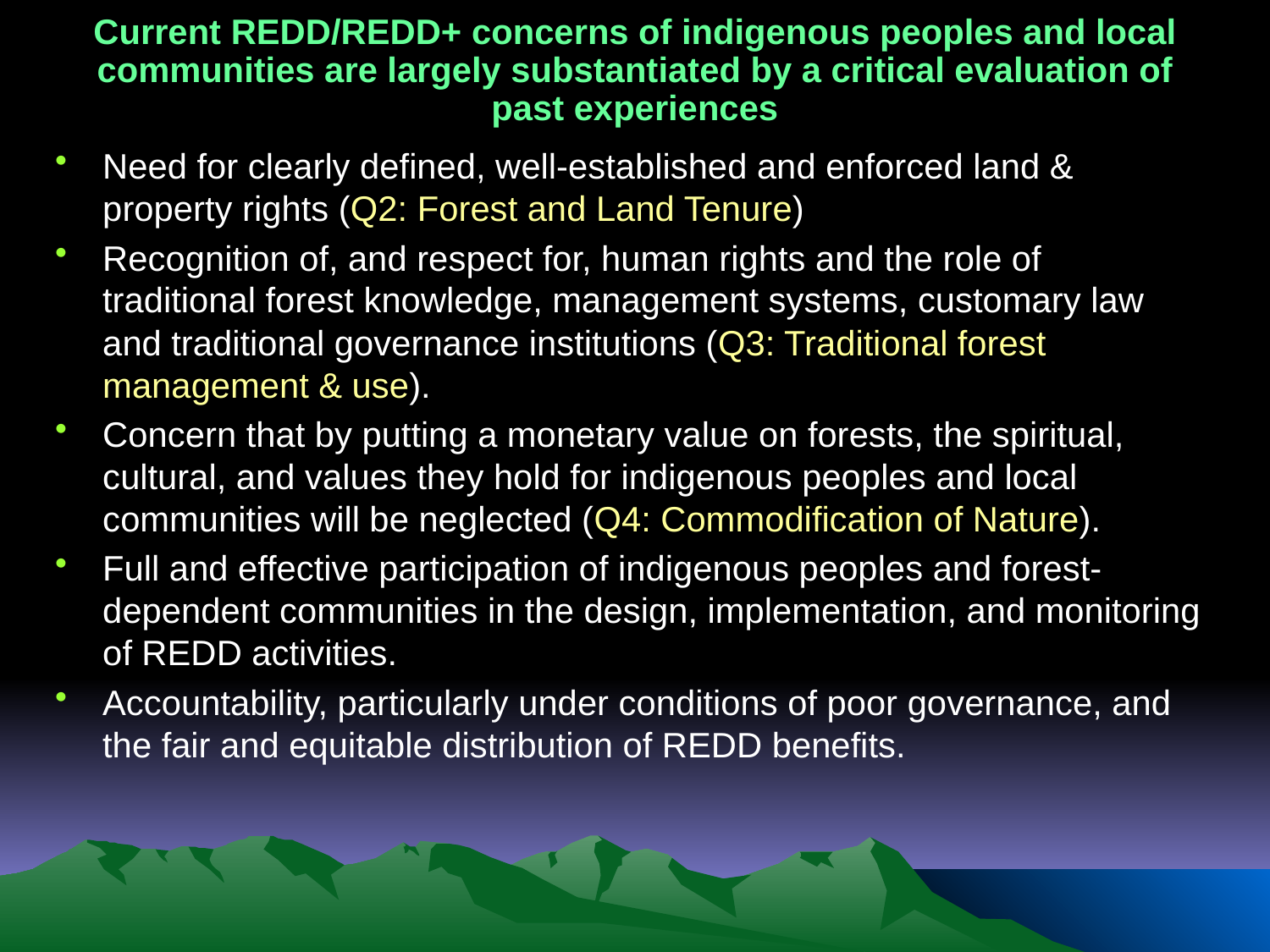

# Current REDD/REDD+ concerns of indigenous peoples and local communities are largely substantiated by a critical evaluation of past experiences
Need for clearly defined, well-established and enforced land & property rights (Q2: Forest and Land Tenure)
Recognition of, and respect for, human rights and the role of traditional forest knowledge, management systems, customary law and traditional governance institutions (Q3: Traditional forest management & use).
Concern that by putting a monetary value on forests, the spiritual, cultural, and values they hold for indigenous peoples and local communities will be neglected (Q4: Commodification of Nature).
Full and effective participation of indigenous peoples and forest-dependent communities in the design, implementation, and monitoring of REDD activities.
Accountability, particularly under conditions of poor governance, and the fair and equitable distribution of REDD benefits.